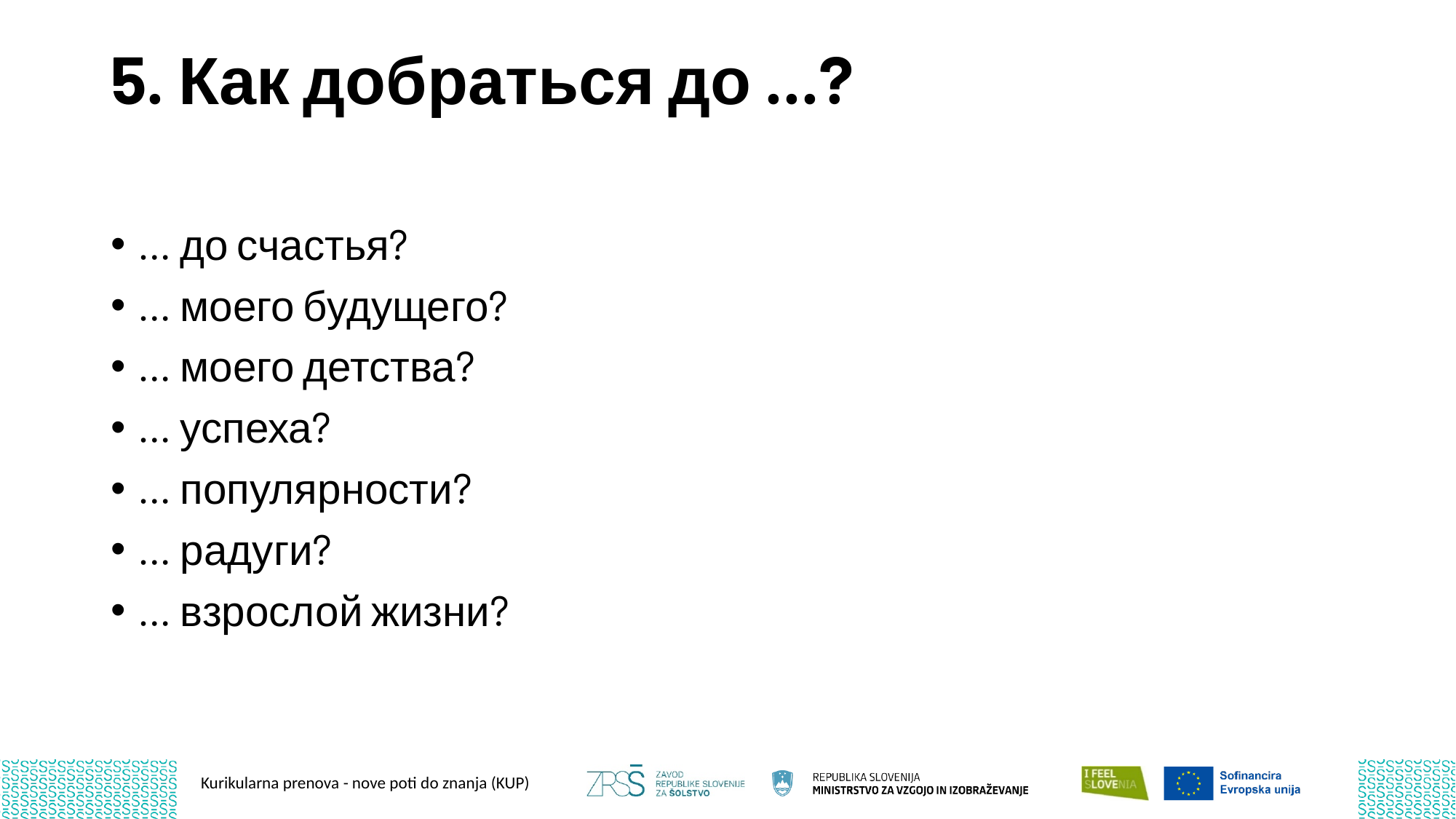

# 5. Как добраться до ...?
… до счастья?
… моего будущего?
… моего детства?
… успеха?
… популярности?
… радуги?
… взрослой жизни?